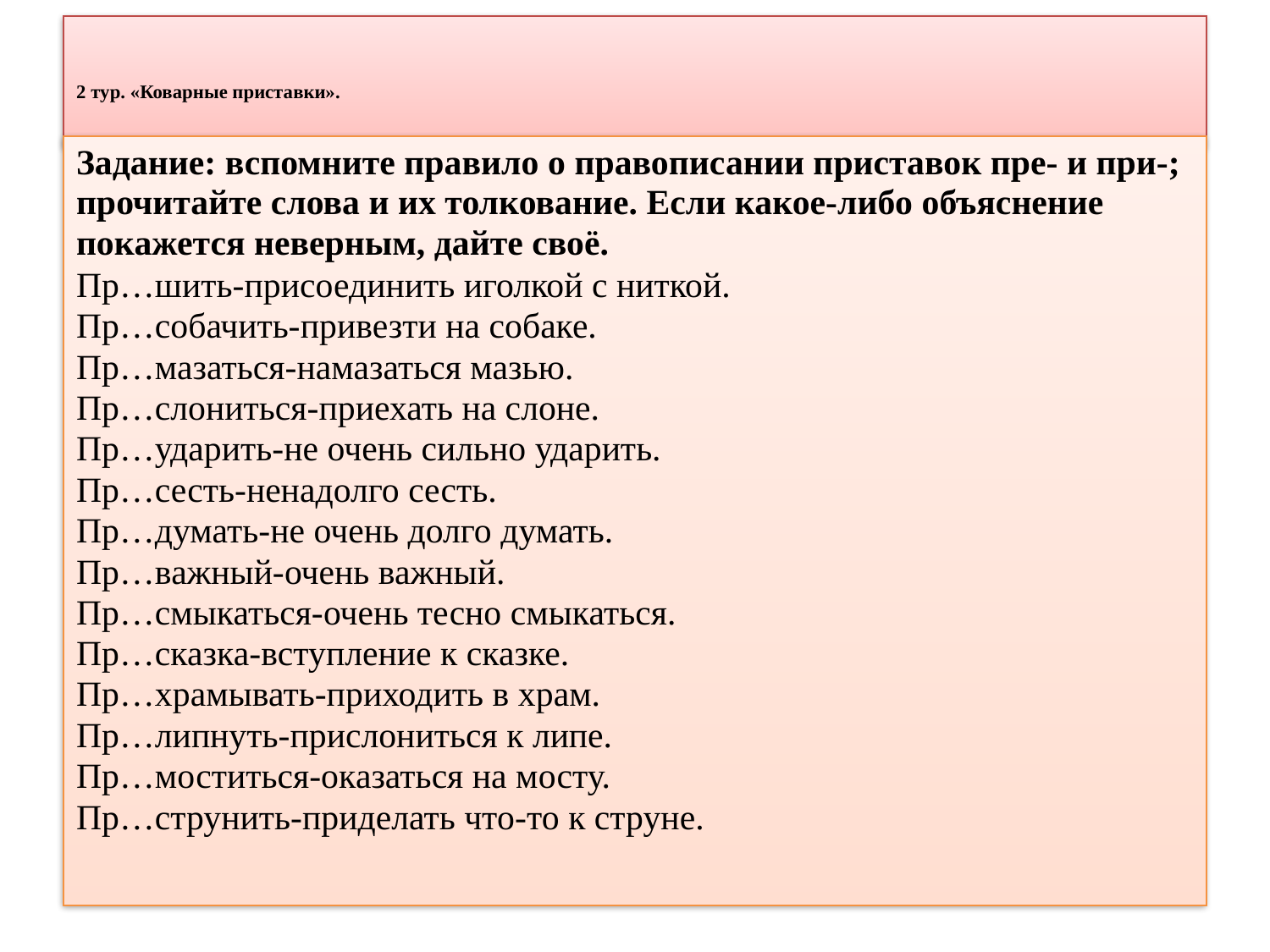

# 2 тур. «Коварные приставки».
Задание: вспомните правило о правописании приставок пре- и при-; прочитайте слова и их толкование. Если какое-либо объяснение покажется неверным, дайте своё.
Пр…шить-присоединить иголкой с ниткой.
Пр…собачить-привезти на собаке.
Пр…мазаться-намазаться мазью.
Пр…слониться-приехать на слоне.
Пр…ударить-не очень сильно ударить.
Пр…сесть-ненадолго сесть.
Пр…думать-не очень долго думать.
Пр…важный-очень важный.
Пр…смыкаться-очень тесно смыкаться.
Пр…сказка-вступление к сказке.
Пр…храмывать-приходить в храм.
Пр…липнуть-прислониться к липе.
Пр…моститься-оказаться на мосту.
Пр…струнить-приделать что-то к струне.